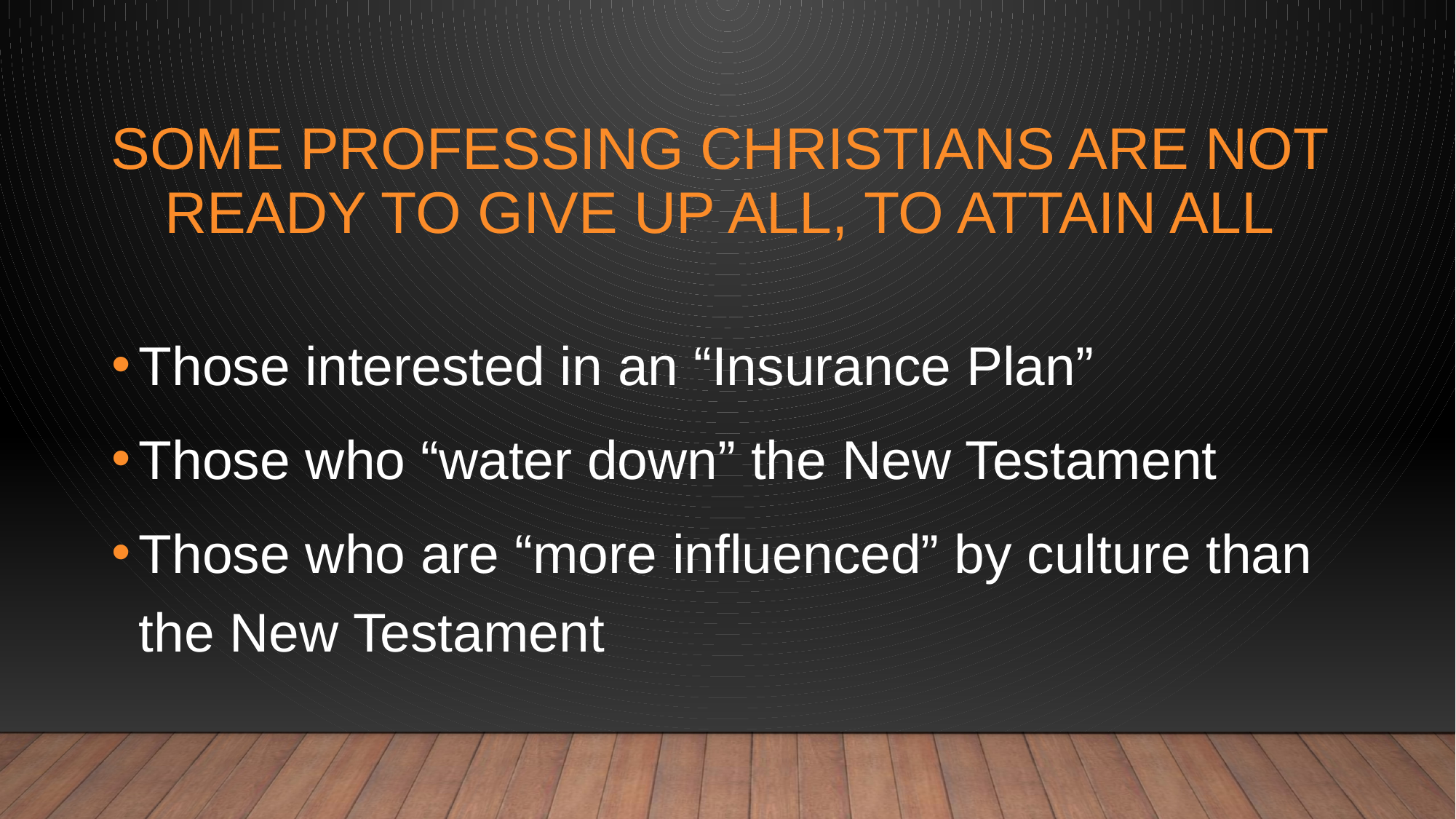

# SOME PROFESSING CHRISTIANS ARE NOT READY TO GIVE UP ALL, TO ATTAIN ALL
Those interested in an “Insurance Plan”
Those who “water down” the New Testament
Those who are “more influenced” by culture than the New Testament